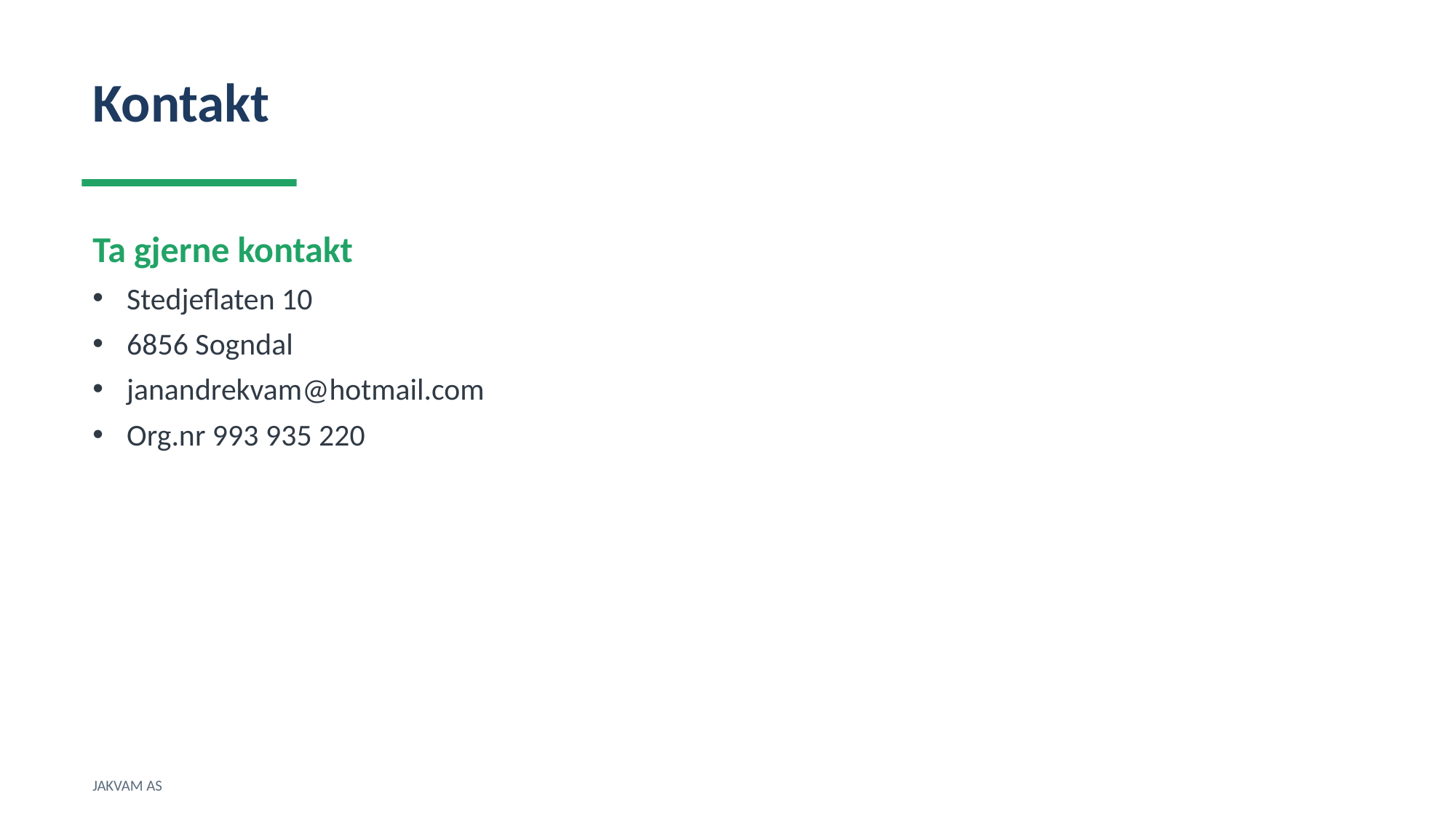

Kontakt

Ta gjerne kontakt
Stedjeflaten 10
6856 Sogndal
janandrekvam@hotmail.com
Org.nr 993 935 220
JAKVAM AS